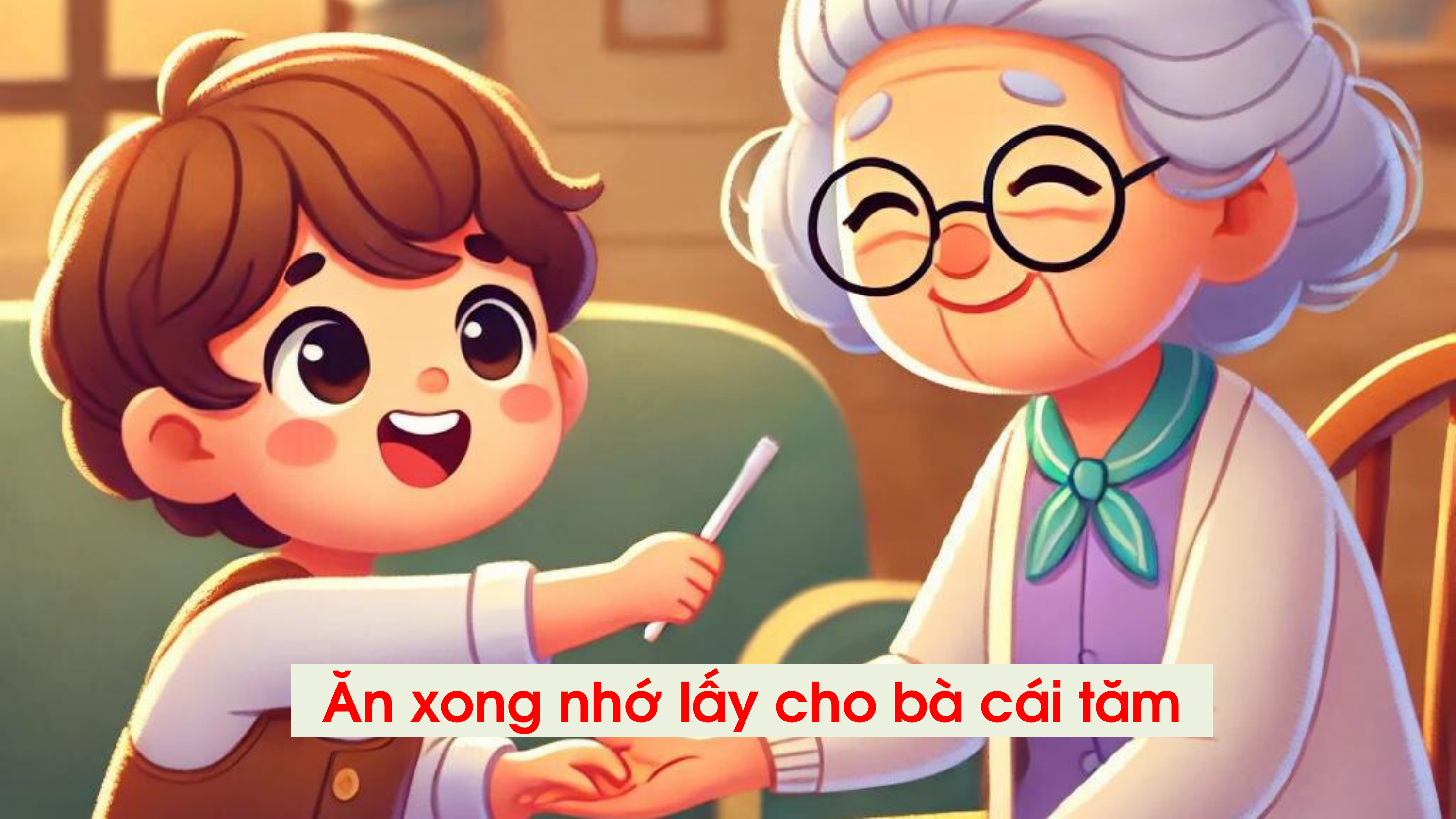

Ăn xong nhớ lấy cho bà cái tăm